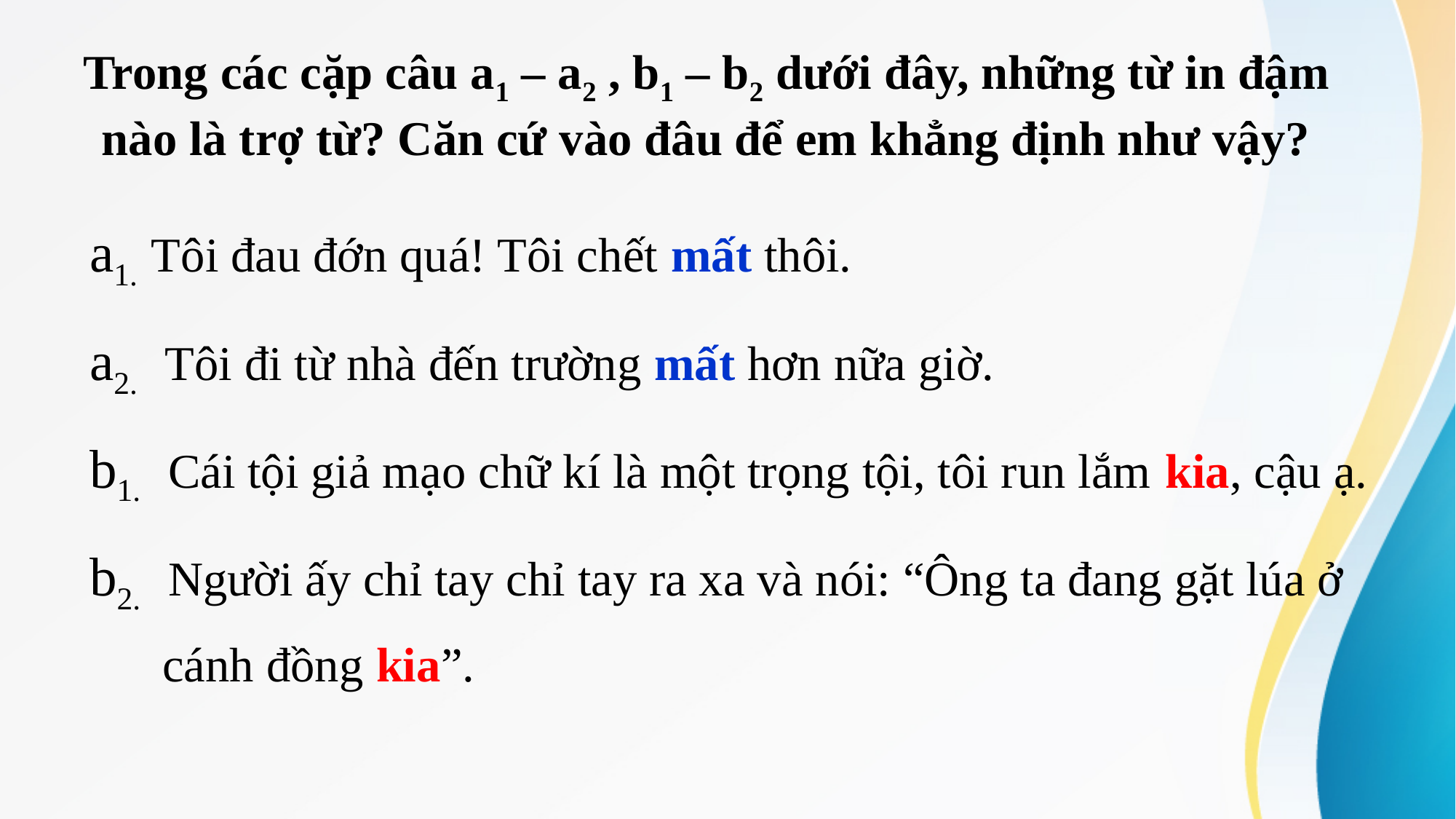

Trong các cặp câu a1 – a2 , b1 – b2 dưới đây, những từ in đậm nào là trợ từ? Căn cứ vào đâu để em khẳng định như vậy?
a1. Tôi đau đớn quá! Tôi chết mất thôi.
a2.  Tôi đi từ nhà đến trường mất hơn nữa giờ.
b1.  Cái tội giả mạo chữ kí là một trọng tội, tôi run lắm kia, cậu ạ.
b2.  Người ấy chỉ tay chỉ tay ra xa và nói: “Ông ta đang gặt lúa ở cánh đồng kia”.